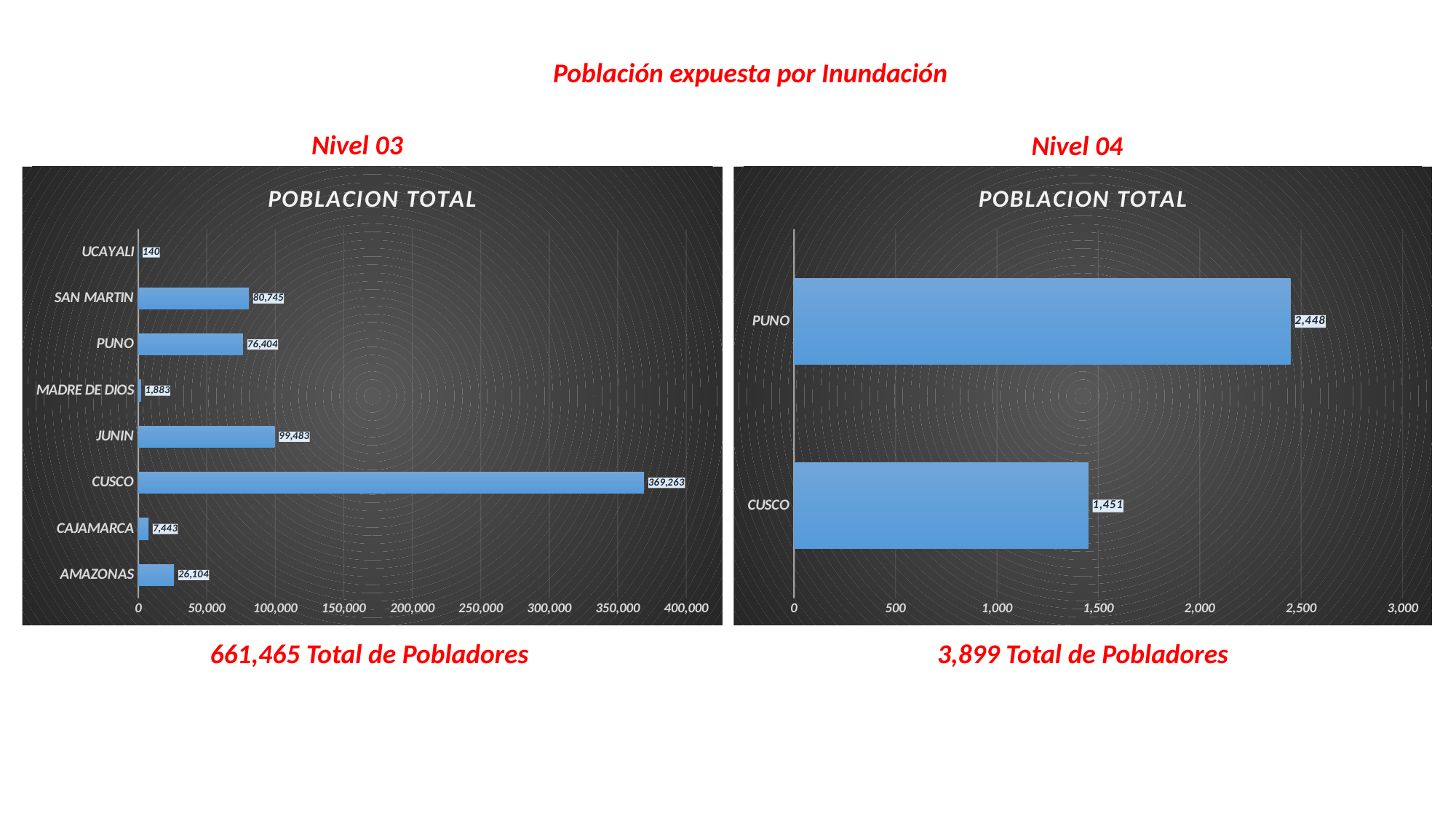

Población expuesta por Inundación
Nivel 03
Nivel 04

### Chart: POBLACION TOTAL

| Category | POBLACION TOTAL |
|---|---|
| AMAZONAS | 26104.0 |
| CAJAMARCA | 7443.0 |
| CUSCO | 369263.0 |
| JUNIN | 99483.0 |
| MADRE DE DIOS | 1883.0 |
| PUNO | 76404.0 |
| SAN MARTIN | 80745.0 |
| UCAYALI | 140.0 |

### Chart: POBLACION TOTAL

| Category | POBLACION TOTAL |
|---|---|
| CUSCO | 1451.0 |
| PUNO | 2448.0 |
661,465 Total de Pobladores
3,899 Total de Pobladores